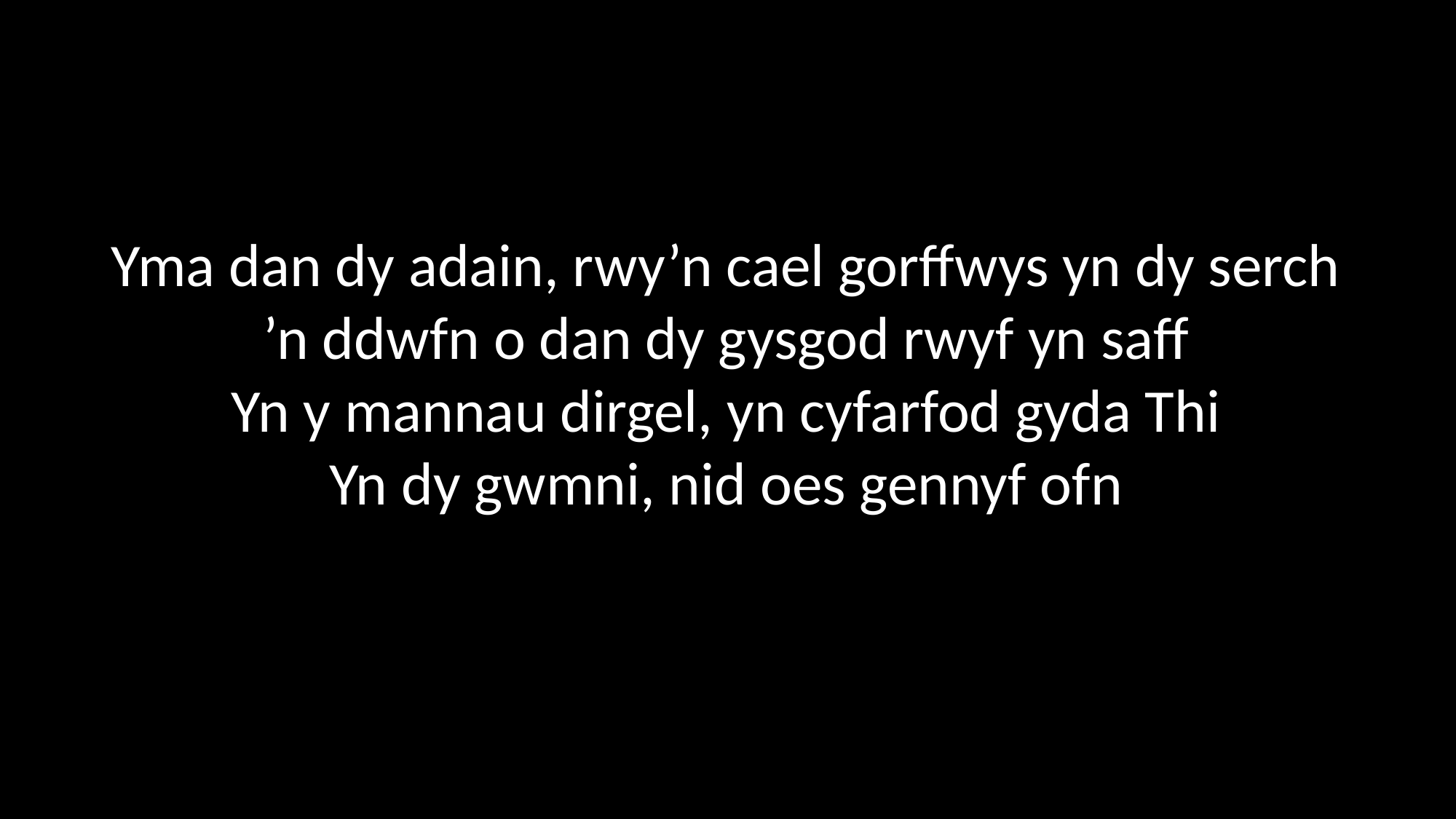

Yma dan dy adain, rwy’n cael gorffwys yn dy serch
’n ddwfn o dan dy gysgod rwyf yn saff
Yn y mannau dirgel, yn cyfarfod gyda Thi
Yn dy gwmni, nid oes gennyf ofn